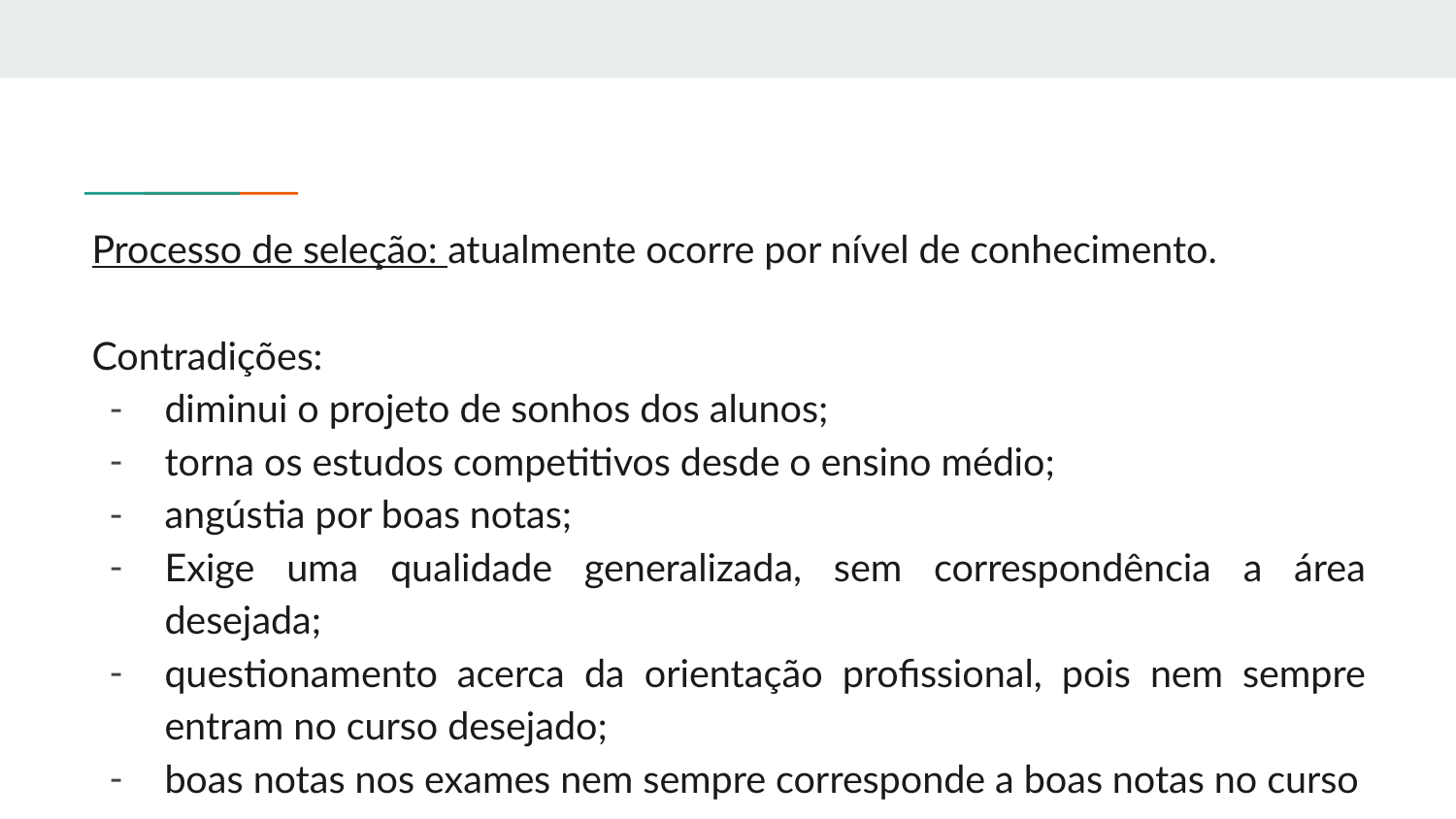

Processo de seleção: atualmente ocorre por nível de conhecimento.

Contradições:
diminui o projeto de sonhos dos alunos;
torna os estudos competitivos desde o ensino médio;
angústia por boas notas;
Exige uma qualidade generalizada, sem correspondência a área desejada;
questionamento acerca da orientação profissional, pois nem sempre entram no curso desejado;
boas notas nos exames nem sempre corresponde a boas notas no curso